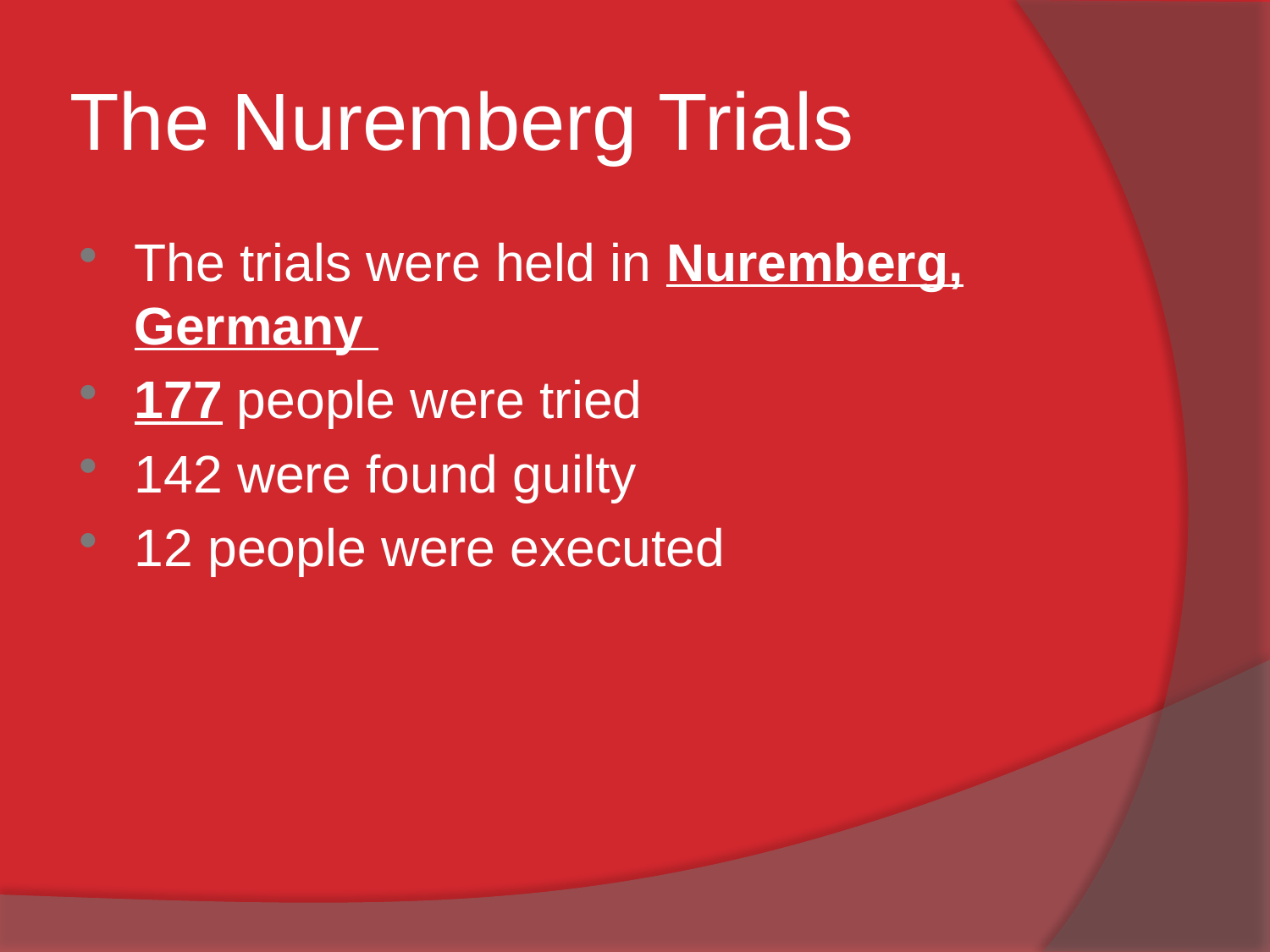

# The Nuremberg Trials
The trials were held in Nuremberg, Germany
177 people were tried
142 were found guilty
12 people were executed